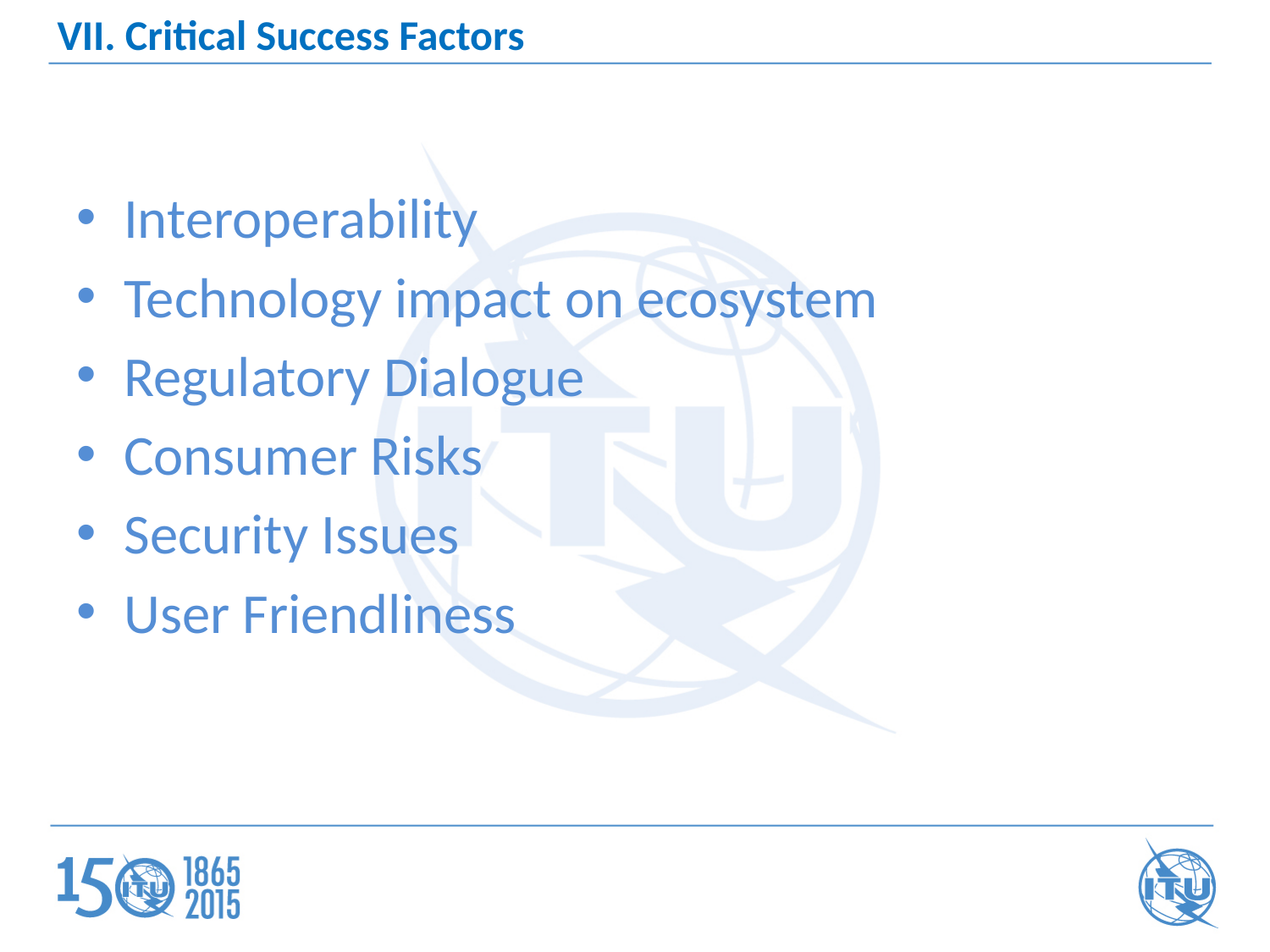

VII. Critical Success Factors
Interoperability
Technology impact on ecosystem
Regulatory Dialogue
Consumer Risks
Security Issues
User Friendliness